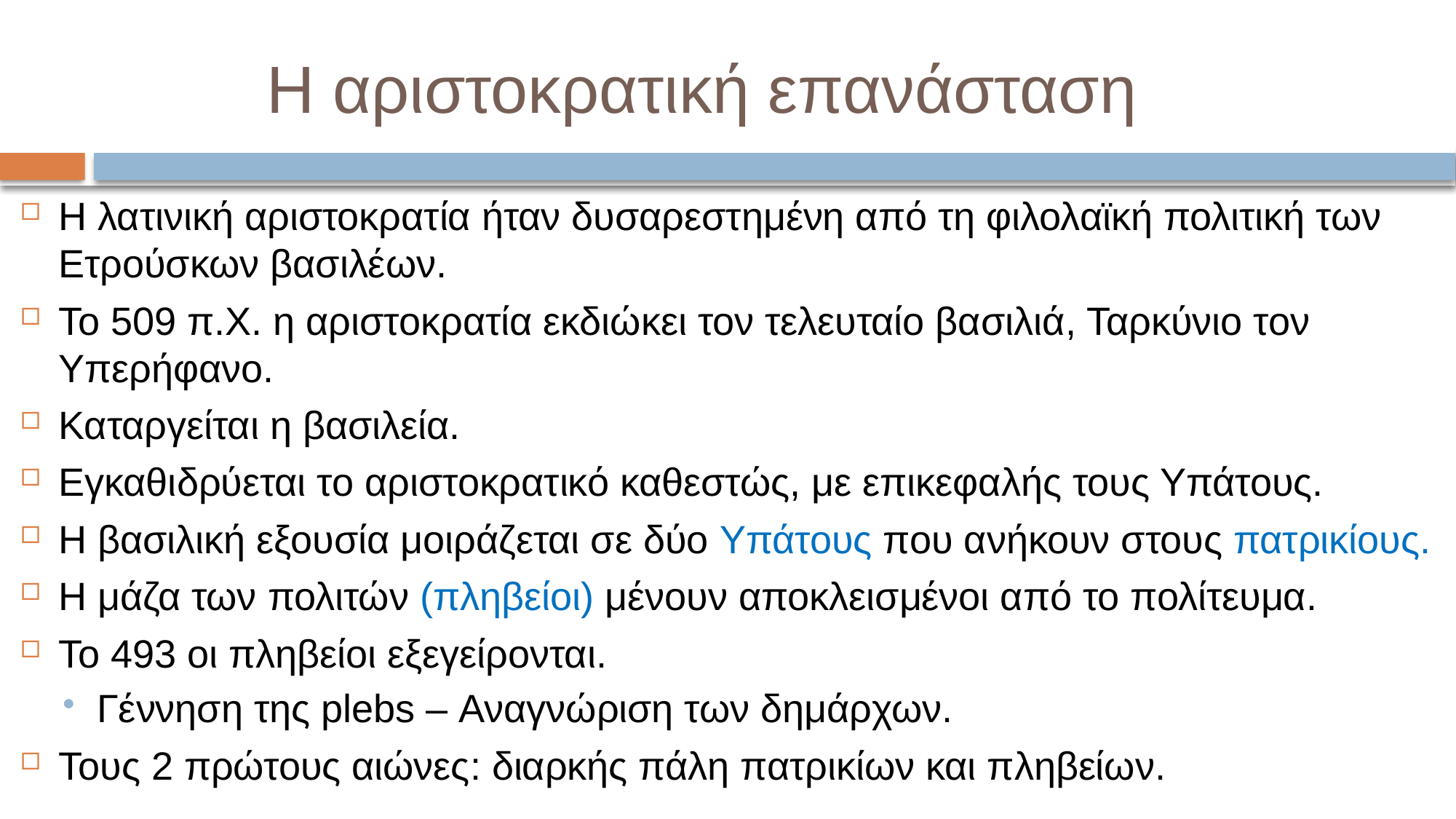

# Η αριστοκρατική επανάσταση
Η λατινική αριστοκρατία ήταν δυσαρεστημένη από τη φιλολαϊκή πολιτική των Ετρούσκων βασιλέων.
Το 509 π.Χ. η αριστοκρατία εκδιώκει τον τελευταίο βασιλιά, Ταρκύνιο τον Υπερήφανο.
Καταργείται η βασιλεία.
Εγκαθιδρύεται το αριστοκρατικό καθεστώς, με επικεφαλής τους Υπάτους.
Η βασιλική εξουσία μοιράζεται σε δύο Υπάτους που ανήκουν στους πατρικίους.
Η μάζα των πολιτών (πληβείοι) μένουν αποκλεισμένοι από το πολίτευμα.
Το 493 οι πληβείοι εξεγείρονται.
Γέννηση της plebs – Αναγνώριση των δημάρχων.
Τους 2 πρώτους αιώνες: διαρκής πάλη πατρικίων και πληβείων.